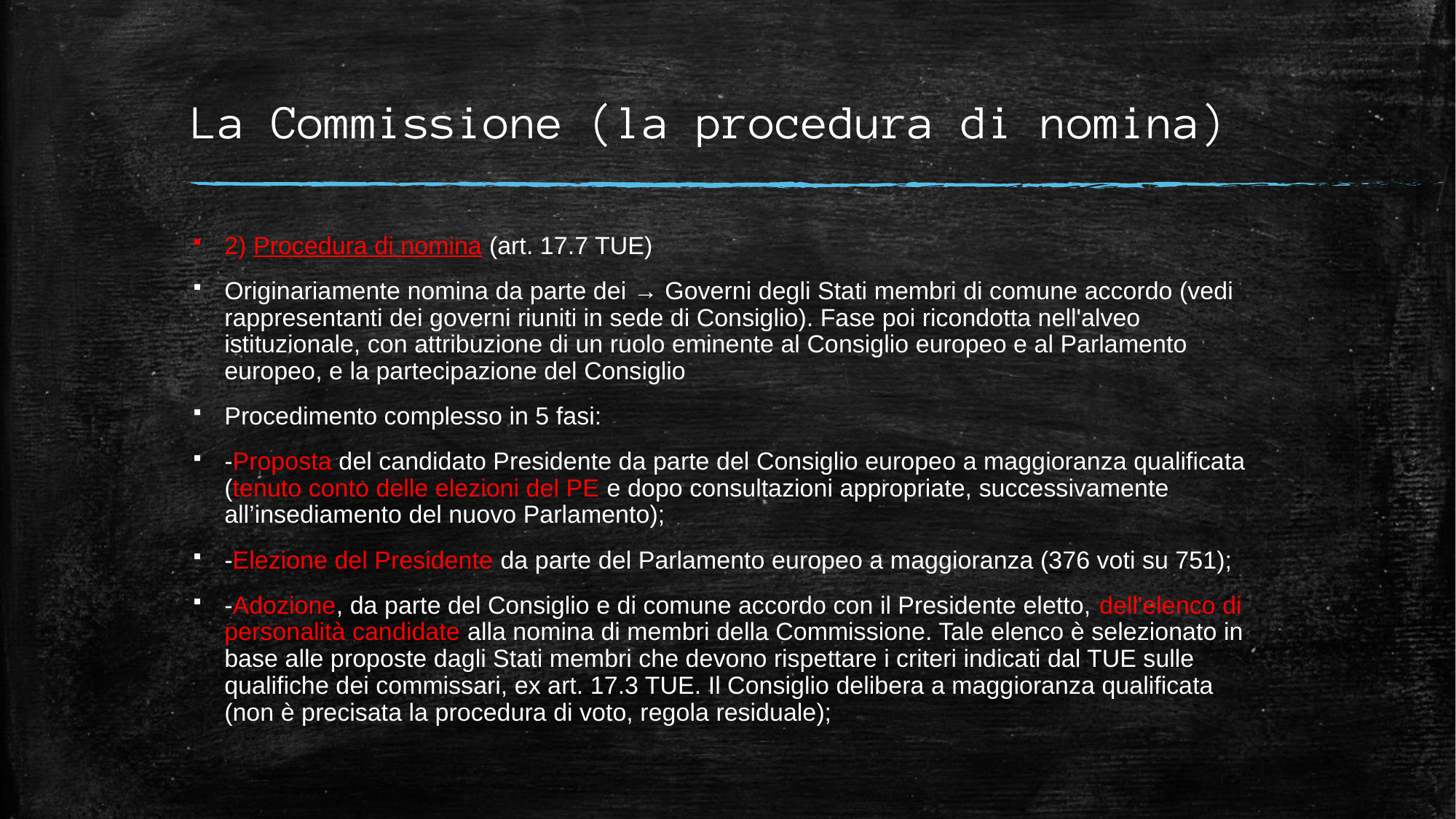

# La Commissione (la procedura di nomina)
2) Procedura di nomina (art. 17.7 TUE)
Originariamente nomina da parte dei → Governi degli Stati membri di comune accordo (vedi rappresentanti dei governi riuniti in sede di Consiglio). Fase poi ricondotta nell'alveo istituzionale, con attribuzione di un ruolo eminente al Consiglio europeo e al Parlamento europeo, e la partecipazione del Consiglio
Procedimento complesso in 5 fasi:
-Proposta del candidato Presidente da parte del Consiglio europeo a maggioranza qualificata (tenuto conto delle elezioni del PE e dopo consultazioni appropriate, successivamente all’insediamento del nuovo Parlamento);
-Elezione del Presidente da parte del Parlamento europeo a maggioranza (376 voti su 751);
-Adozione, da parte del Consiglio e di comune accordo con il Presidente eletto, dell'elenco di personalità candidate alla nomina di membri della Commissione. Tale elenco è selezionato in base alle proposte dagli Stati membri che devono rispettare i criteri indicati dal TUE sulle qualifiche dei commissari, ex art. 17.3 TUE. Il Consiglio delibera a maggioranza qualificata (non è precisata la procedura di voto, regola residuale);